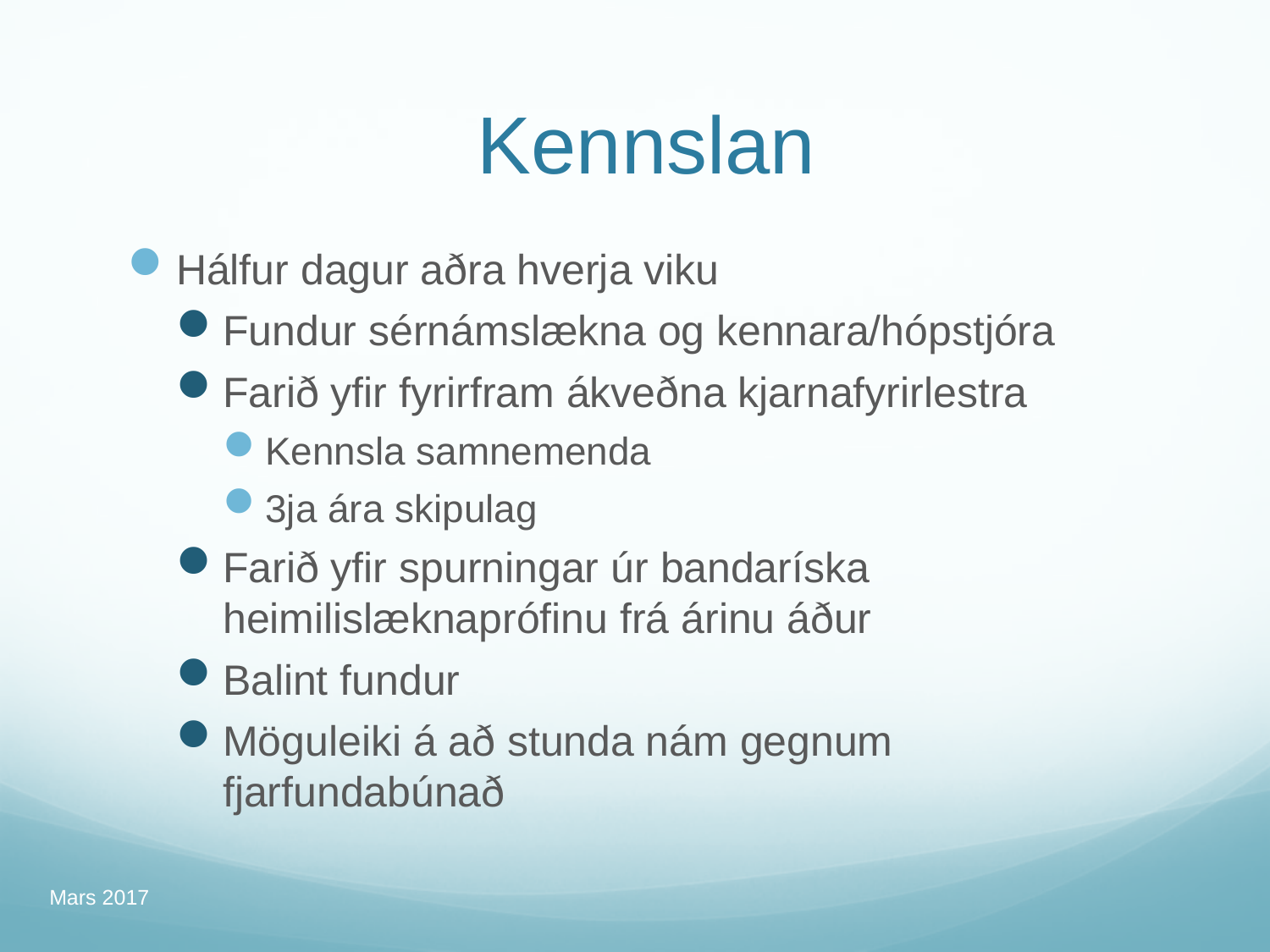

# Kennslan
Hálfur dagur aðra hverja viku
Fundur sérnámslækna og kennara/hópstjóra
Farið yfir fyrirfram ákveðna kjarnafyrirlestra
Kennsla samnemenda
3ja ára skipulag
Farið yfir spurningar úr bandaríska heimilislæknaprófinu frá árinu áður
Balint fundur
Möguleiki á að stunda nám gegnum fjarfundabúnað

Mars 2017